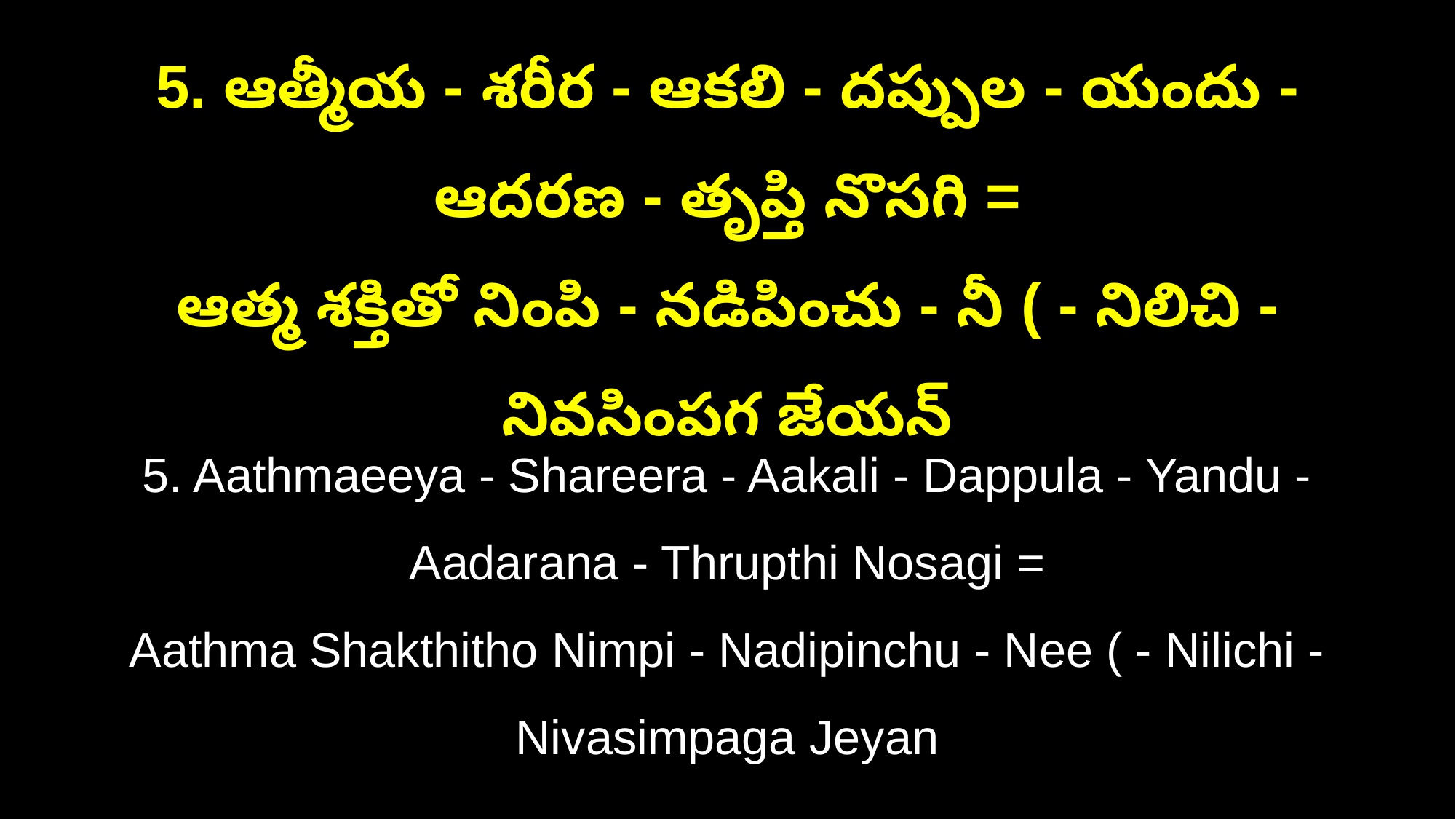

5. ఆత్మీయ - శరీర - ఆకలి - దప్పుల - యందు - ఆదరణ - తృప్తి నొసగి =
ఆత్మ శక్తితో నింపి - నడిపించు - నీ ( - నిలిచి - నివసింపగ జేయన్
5. Aathmaeeya - Shareera - Aakali - Dappula - Yandu - Aadarana - Thrupthi Nosagi =
Aathma Shakthitho Nimpi - Nadipinchu - Nee ( - Nilichi - Nivasimpaga Jeyan